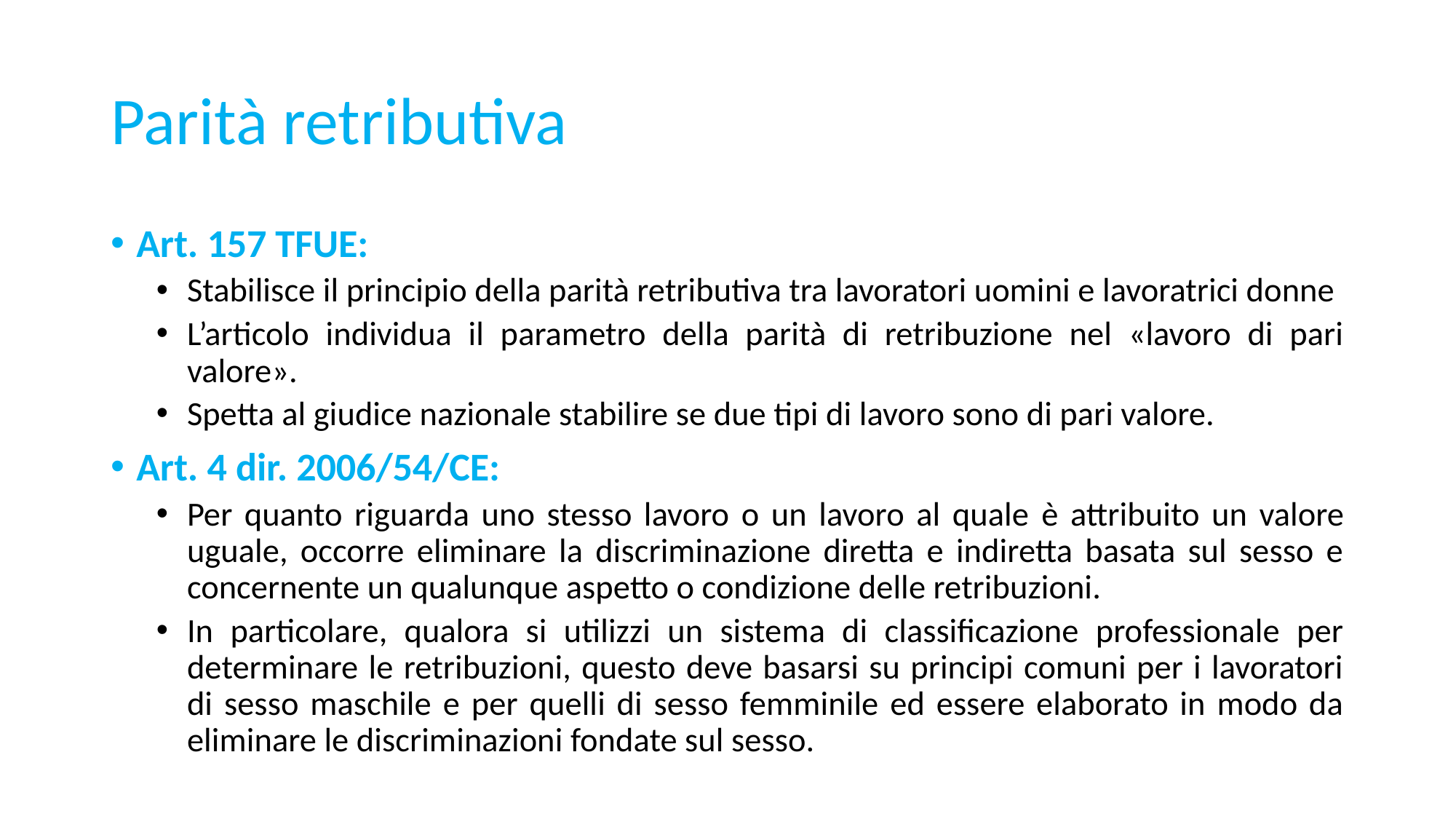

# Parità retributiva
Art. 157 TFUE:
Stabilisce il principio della parità retributiva tra lavoratori uomini e lavoratrici donne
L’articolo individua il parametro della parità di retribuzione nel «lavoro di pari valore».
Spetta al giudice nazionale stabilire se due tipi di lavoro sono di pari valore.
Art. 4 dir. 2006/54/CE:
Per quanto riguarda uno stesso lavoro o un lavoro al quale è attribuito un valore uguale, occorre eliminare la discriminazione diretta e indiretta basata sul sesso e concernente un qualunque aspetto o condizione delle retribuzioni.
In particolare, qualora si utilizzi un sistema di classificazione professionale per determinare le retribuzioni, questo deve basarsi su principi comuni per i lavoratori di sesso maschile e per quelli di sesso femminile ed essere elaborato in modo da eliminare le discriminazioni fondate sul sesso.